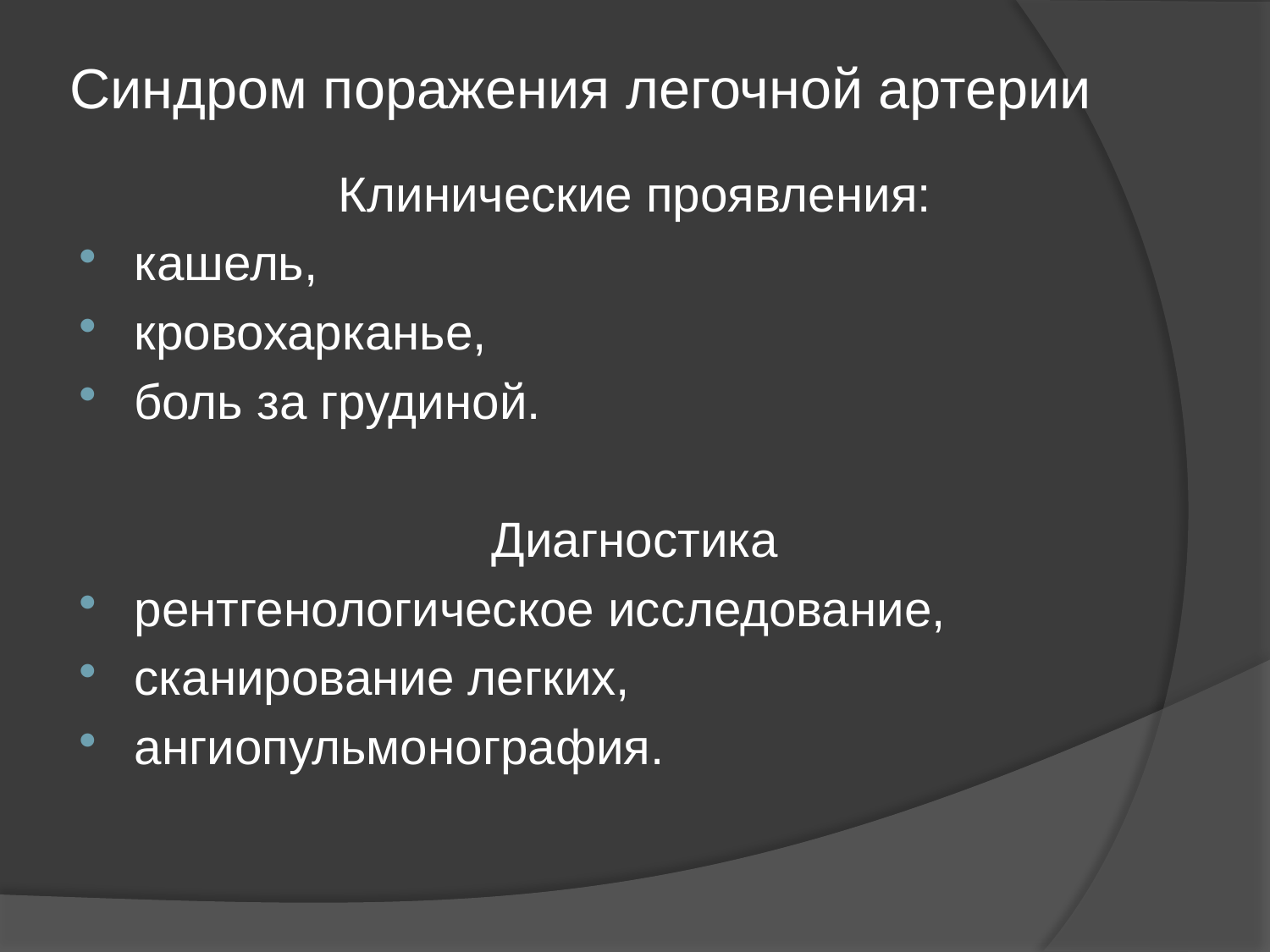

# Синдром поражения легочной артерии
Клинические проявления:
кашель,
кровохарканье,
боль за грудиной.

Диагностика
рентгенологическое исследование,
сканирование легких,
ангиопульмонография.